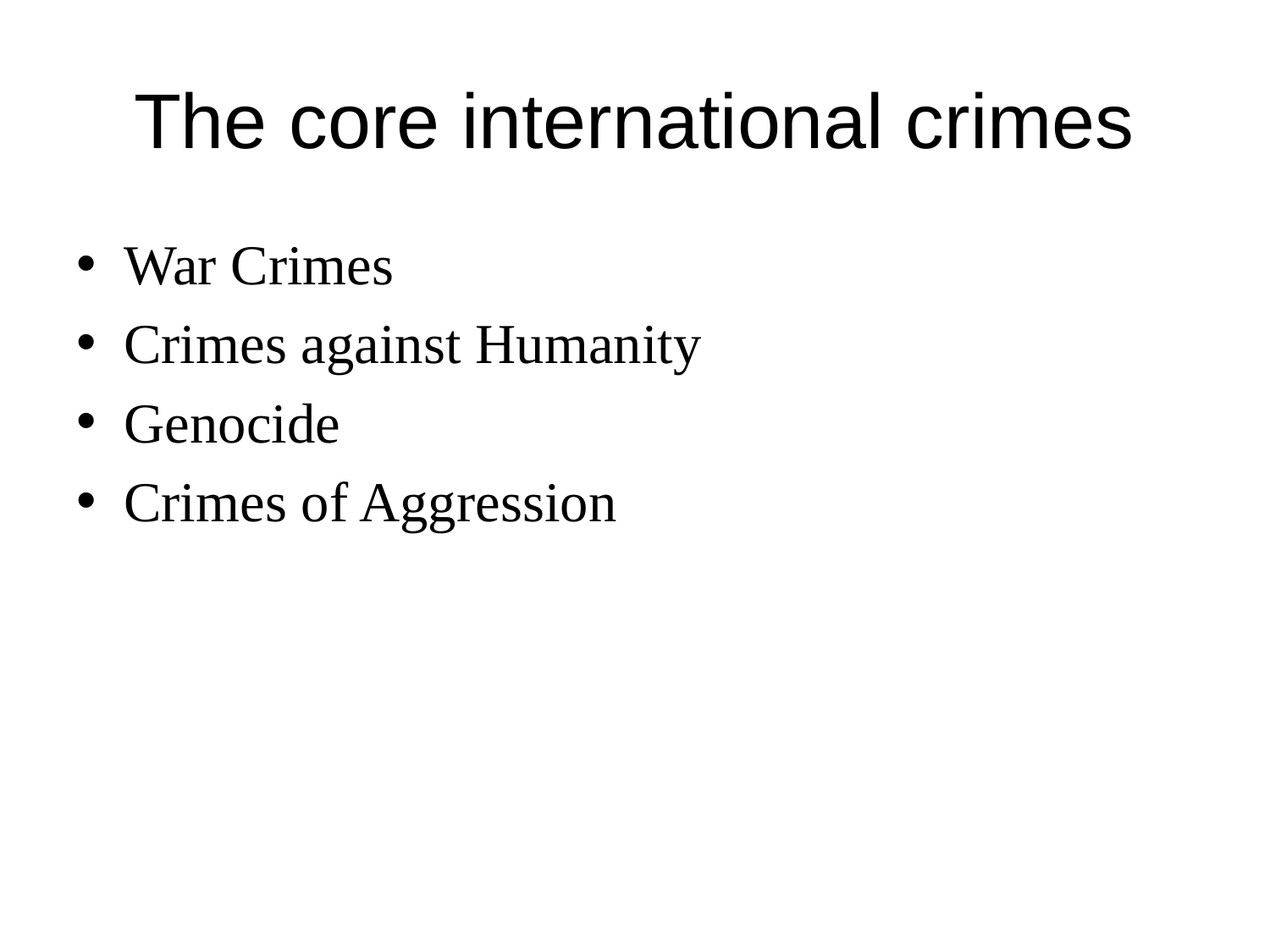

# The core international crimes
War Crimes
Crimes against Humanity
Genocide
Crimes of Aggression